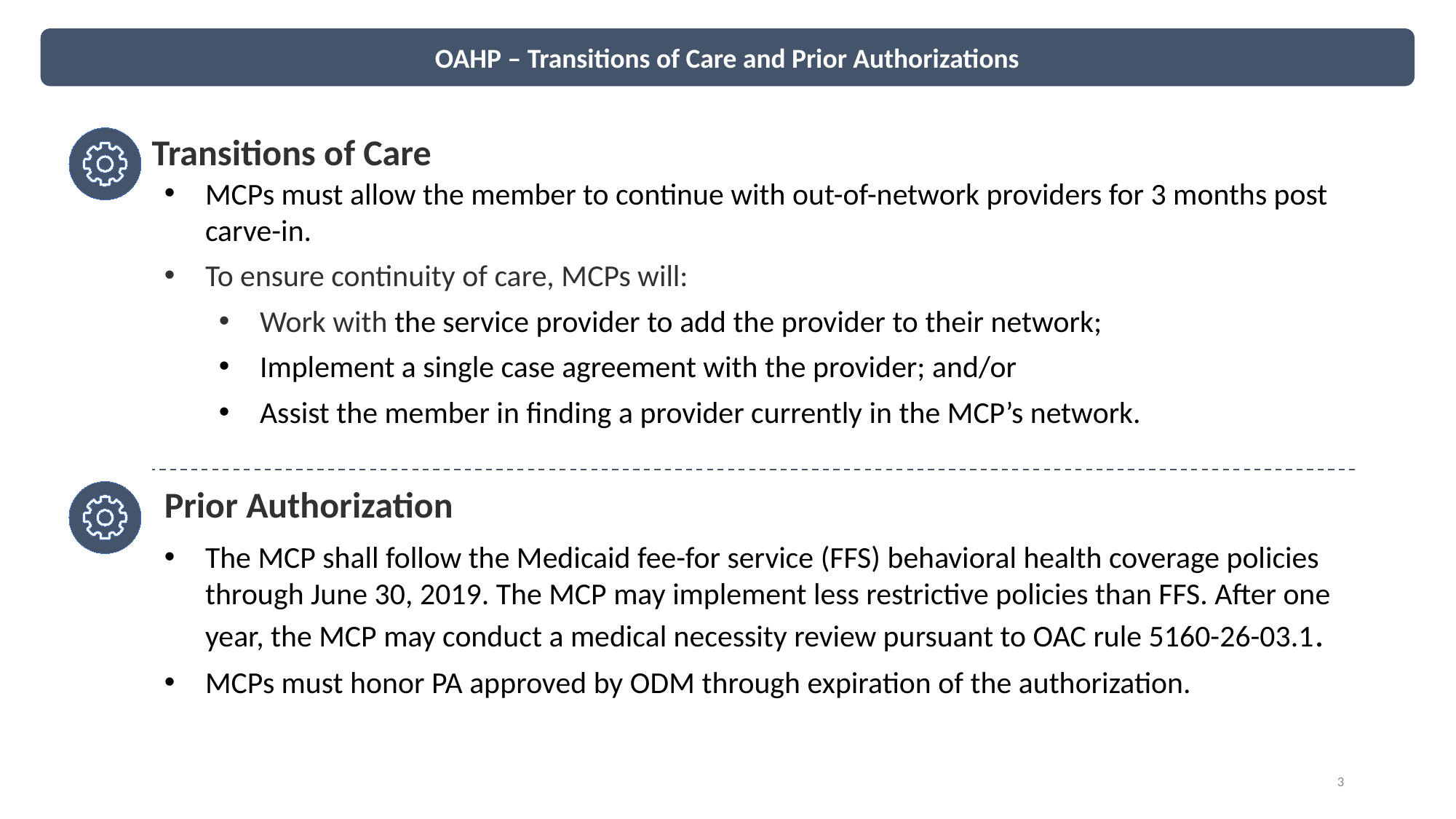

OAHP – Transitions of Care and Prior Authorizations

Transitions of Care
MCPs must allow the member to continue with out-of-network providers for 3 months post carve-in.
To ensure continuity of care, MCPs will:
Work with the service provider to add the provider to their network;
Implement a single case agreement with the provider; and/or
Assist the member in finding a provider currently in the MCP’s network.

Prior Authorization
The MCP shall follow the Medicaid fee-for service (FFS) behavioral health coverage policies through June 30, 2019. The MCP may implement less restrictive policies than FFS. After one year, the MCP may conduct a medical necessity review pursuant to OAC rule 5160-26-03.1.
MCPs must honor PA approved by ODM through expiration of the authorization.
3